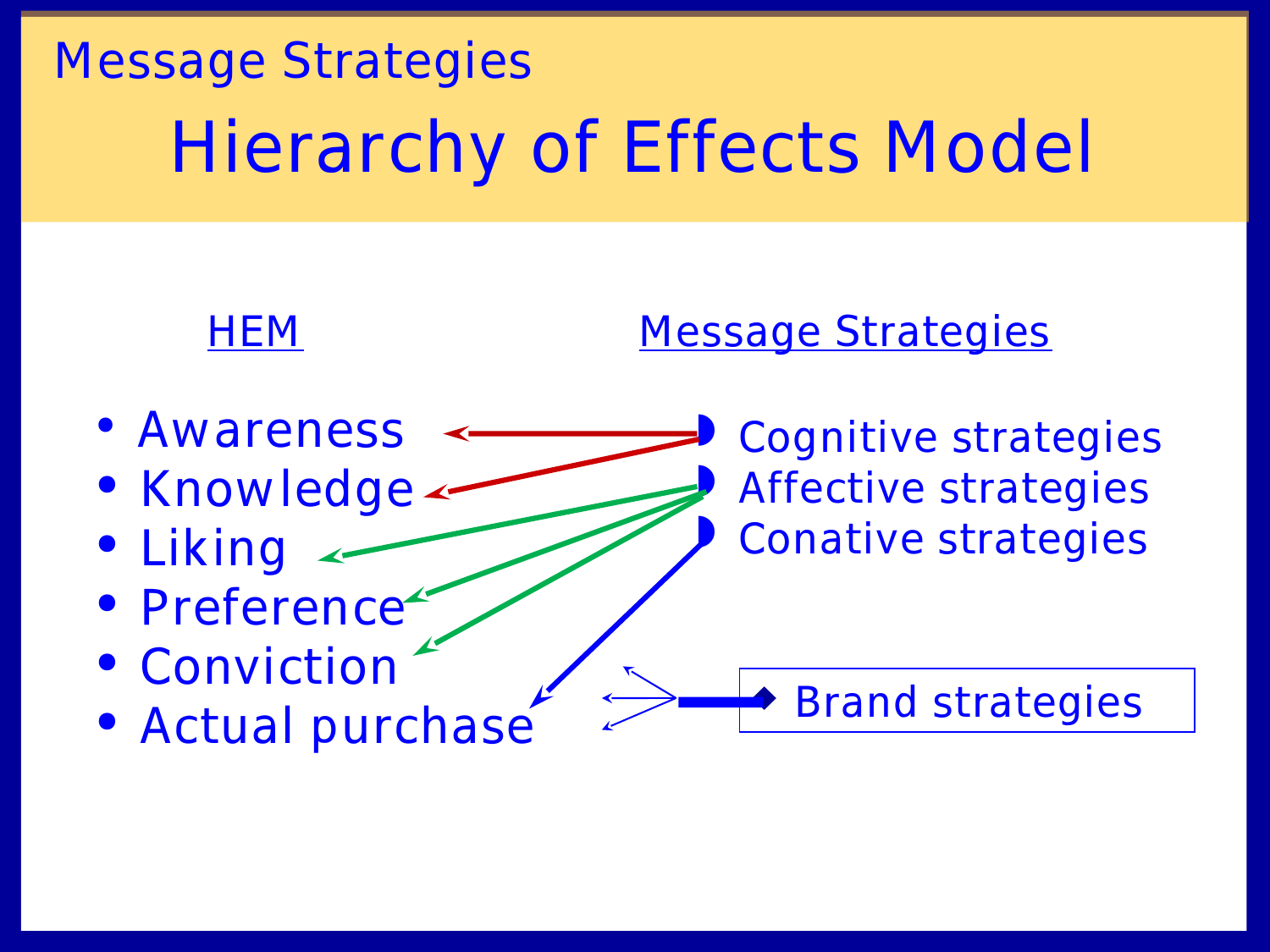

Message Strategies
Hierarchy of Effects Model
HEM
Message Strategies
 Awareness
 Knowledge
 Liking
 Preference
 Conviction
 Actual purchase
 Cognitive strategies
 Affective strategies
 Conative strategies

 Brand strategies